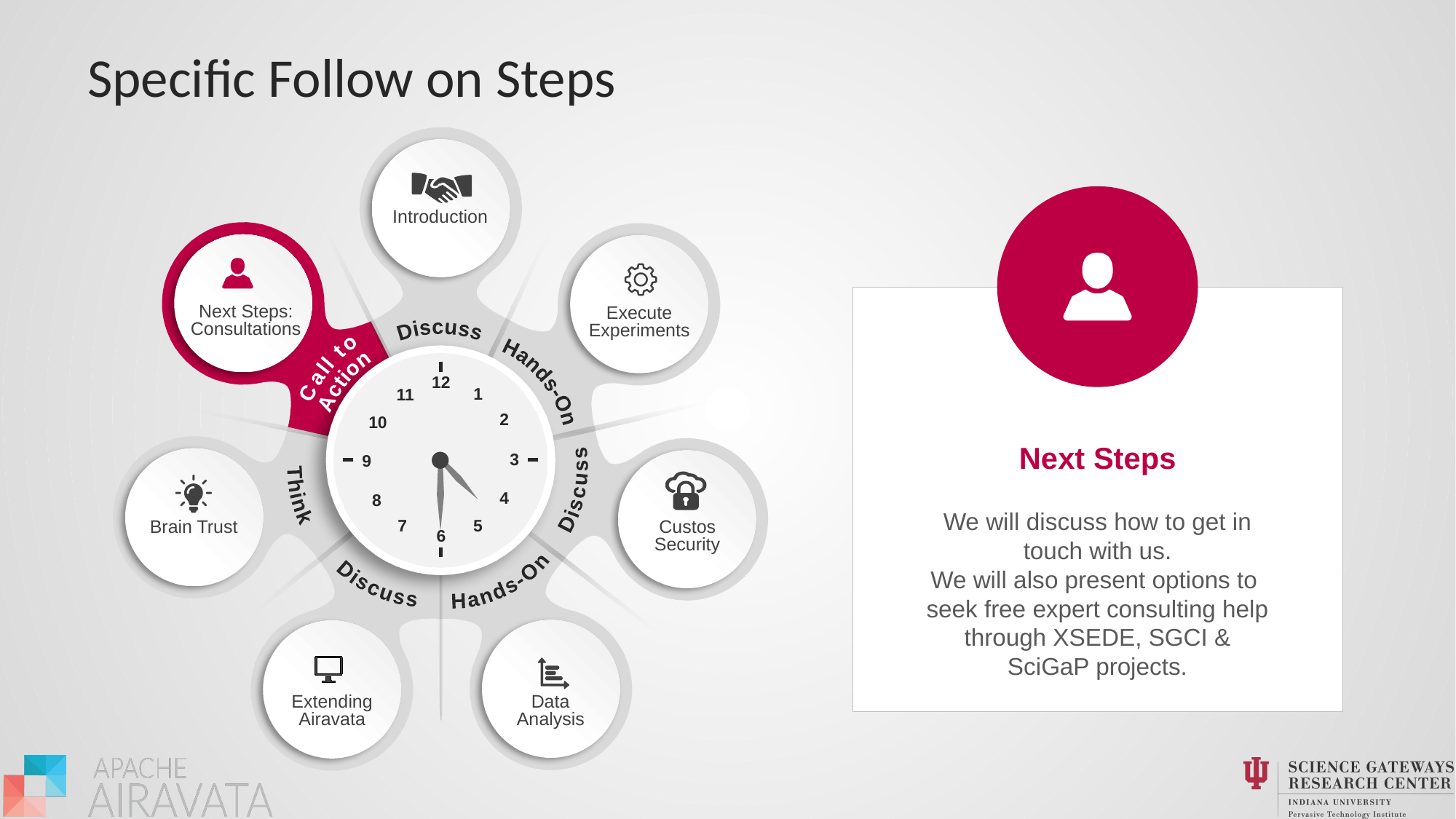

# Specific Follow on Steps

Introduction

Next Steps:
Consultations
Execute Experiments
Discuss

Hands-On
Call to
Action
12
1
11

2
10

Next Steps

3
9
Discuss

Think

4
8
We will discuss how to get in touch with us.
We will also present options to  seek free expert consulting help through XSEDE, SGCI & SciGaP projects.
7
5
Brain Trust
Custos Security
Discuss
Hands-On
6

Extending Airavata
Data Analysis